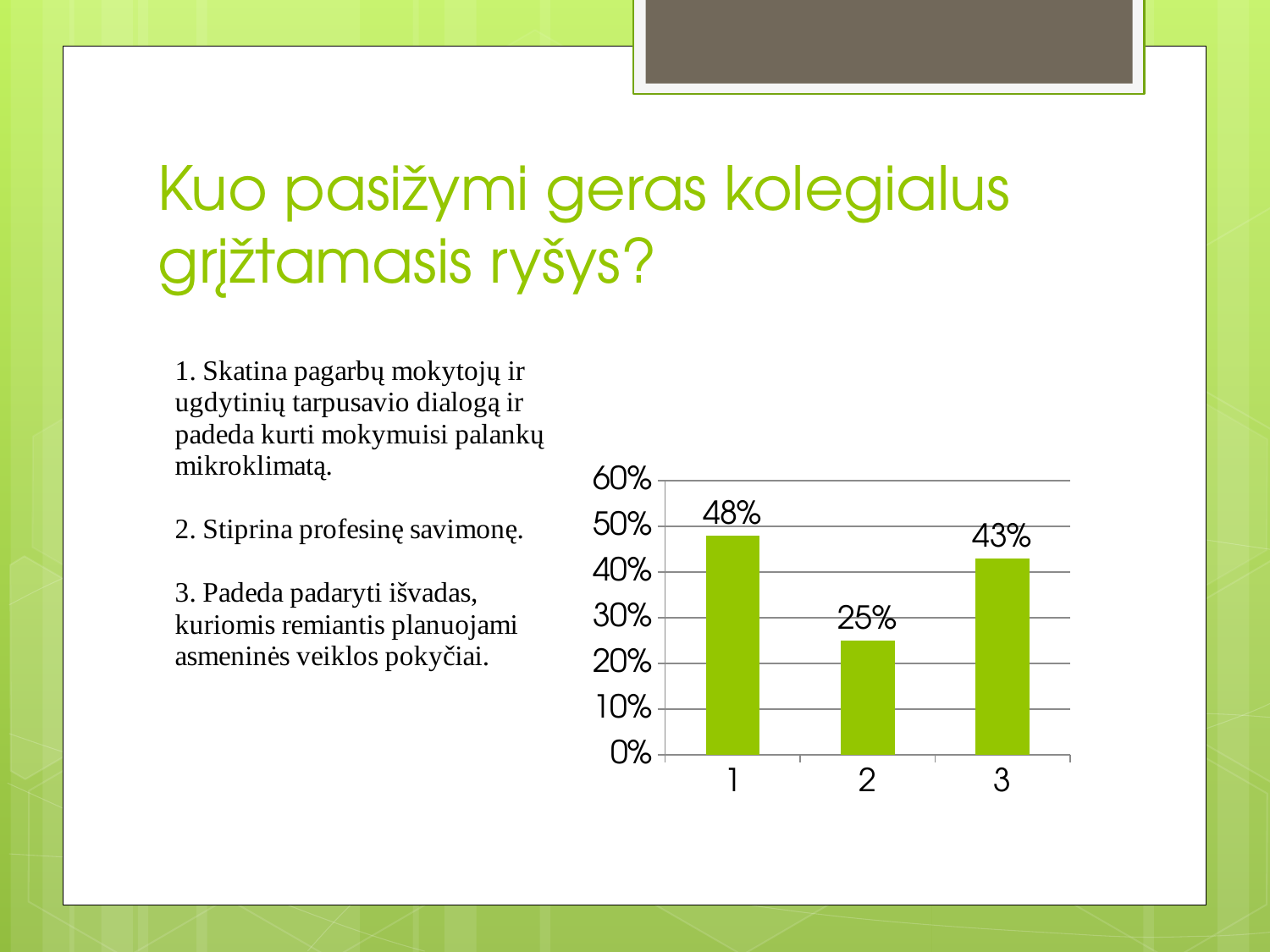

# Kuo pasižymi geras kolegialus grįžtamasis ryšys?

### Chart

| Category | Skatina pagarbų mokytojų ir ugdytinių tarpusavio dialogą ir padeda kurti mokymuisi palankų mikroklimatą. |
|---|---|
| 1 | 0.48 |
| 2 | 0.25 |
| 3 | 0.43 |